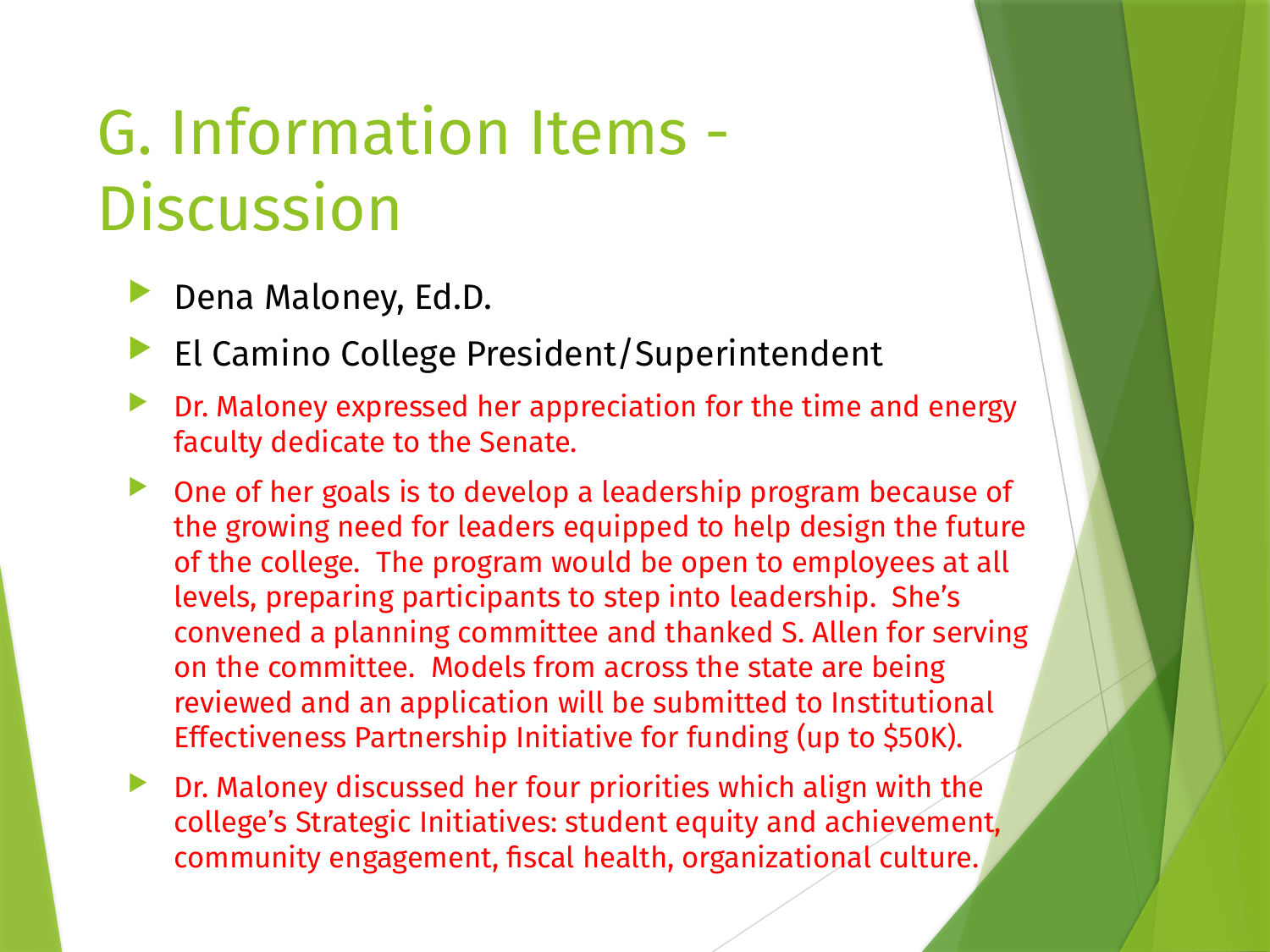

# G. Information Items - Discussion
Dena Maloney, Ed.D.
El Camino College President/Superintendent
Dr. Maloney expressed her appreciation for the time and energy faculty dedicate to the Senate.
One of her goals is to develop a leadership program because of the growing need for leaders equipped to help design the future of the college.  The program would be open to employees at all levels, preparing participants to step into leadership.  She’s convened a planning committee and thanked S. Allen for serving on the committee.  Models from across the state are being reviewed and an application will be submitted to Institutional Effectiveness Partnership Initiative for funding (up to $50K).
Dr. Maloney discussed her four priorities which align with the college’s Strategic Initiatives: student equity and achievement, community engagement, fiscal health, organizational culture.